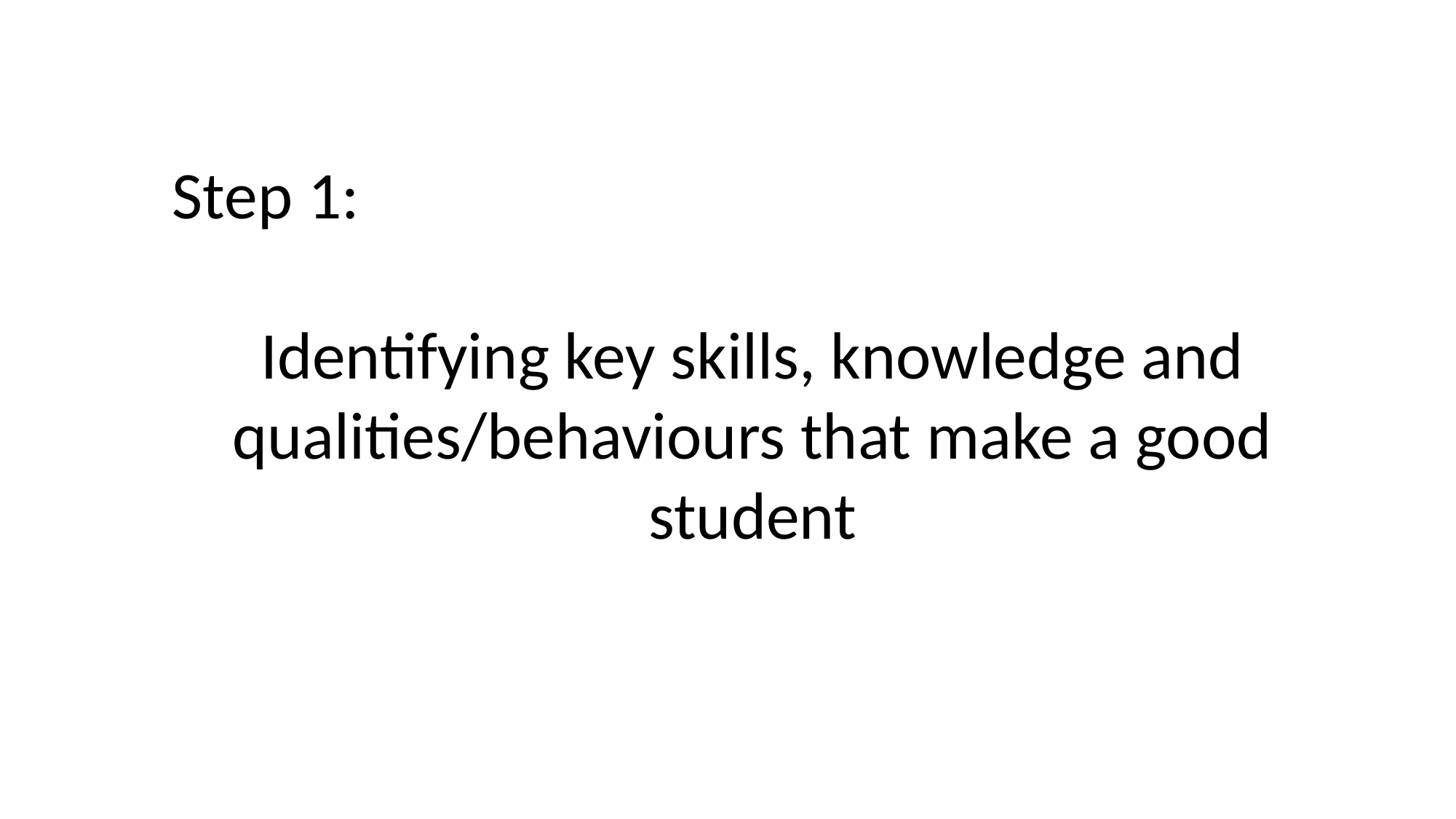

Step 1:

Identifying key skills, knowledge and qualities/behaviours that make a good student